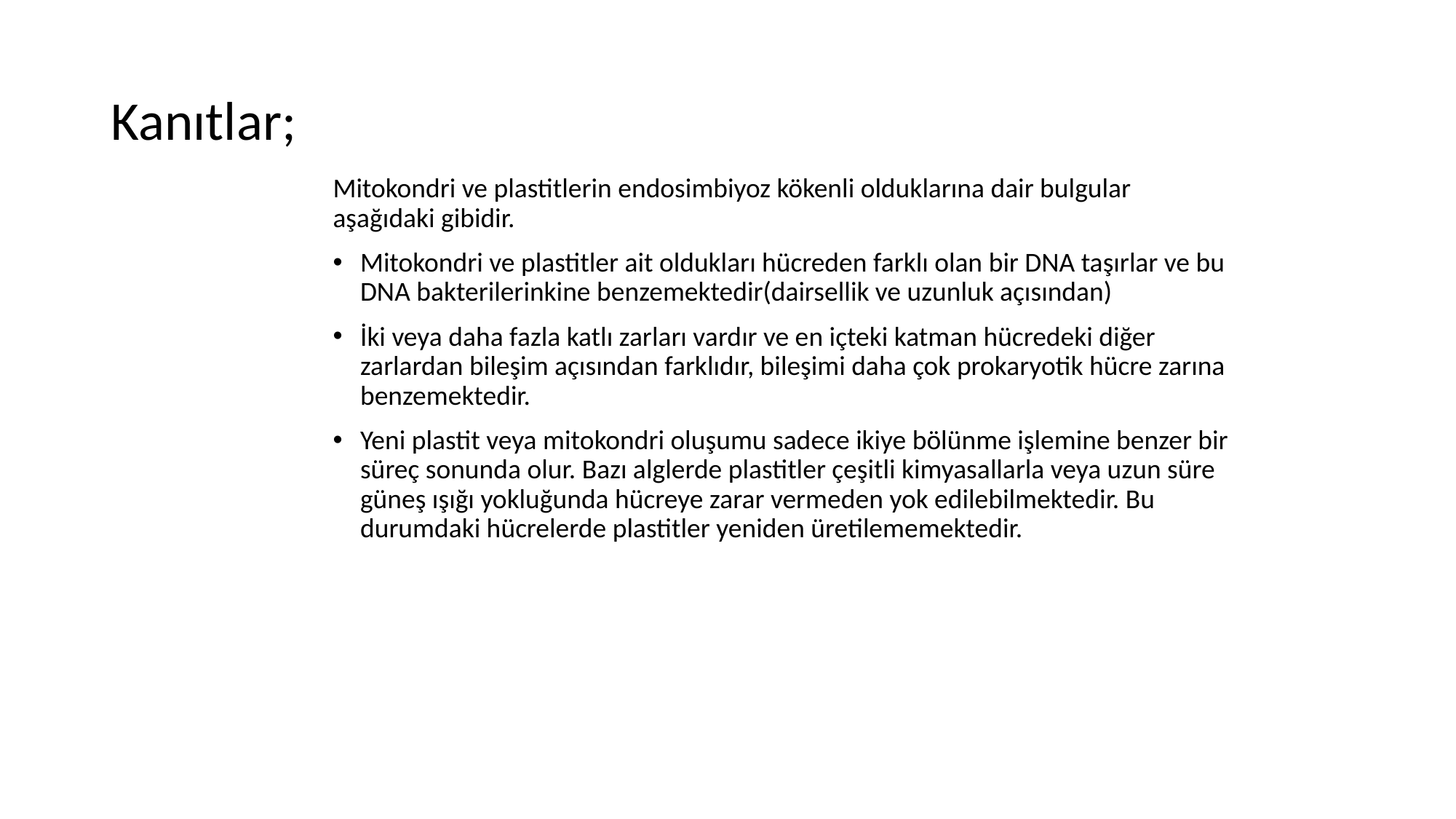

# Kanıtlar;
Mitokondri ve plastitlerin endosimbiyoz kökenli olduklarına dair bulgular aşağıdaki gibidir.
Mitokondri ve plastitler ait oldukları hücreden farklı olan bir DNA taşırlar ve bu DNA bakterilerinkine benzemektedir(dairsellik ve uzunluk açısından)
İki veya daha fazla katlı zarları vardır ve en içteki katman hücredeki diğer zarlardan bileşim açısından farklıdır, bileşimi daha çok prokaryotik hücre zarına benzemektedir.
Yeni plastit veya mitokondri oluşumu sadece ikiye bölünme işlemine benzer bir süreç sonunda olur. Bazı alglerde plastitler çeşitli kimyasallarla veya uzun süre güneş ışığı yokluğunda hücreye zarar vermeden yok edilebilmektedir. Bu durumdaki hücrelerde plastitler yeniden üretilememektedir.